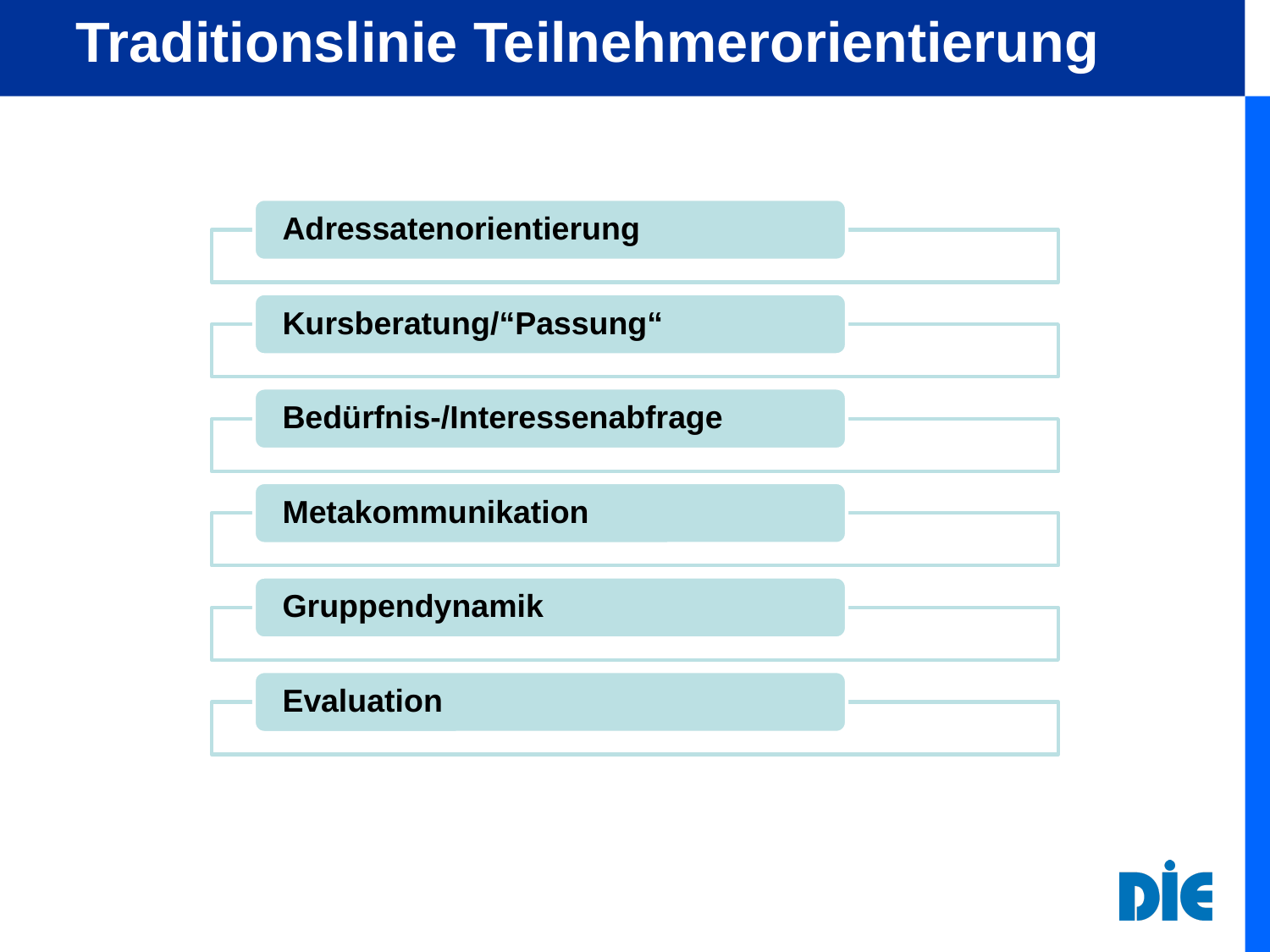

# Traditionslinie Teilnehmerorientierung
Adressatenorientierung
Kursberatung/“Passung“
Bedürfnis-/Interessenabfrage
Metakommunikation
Gruppendynamik
Evaluation